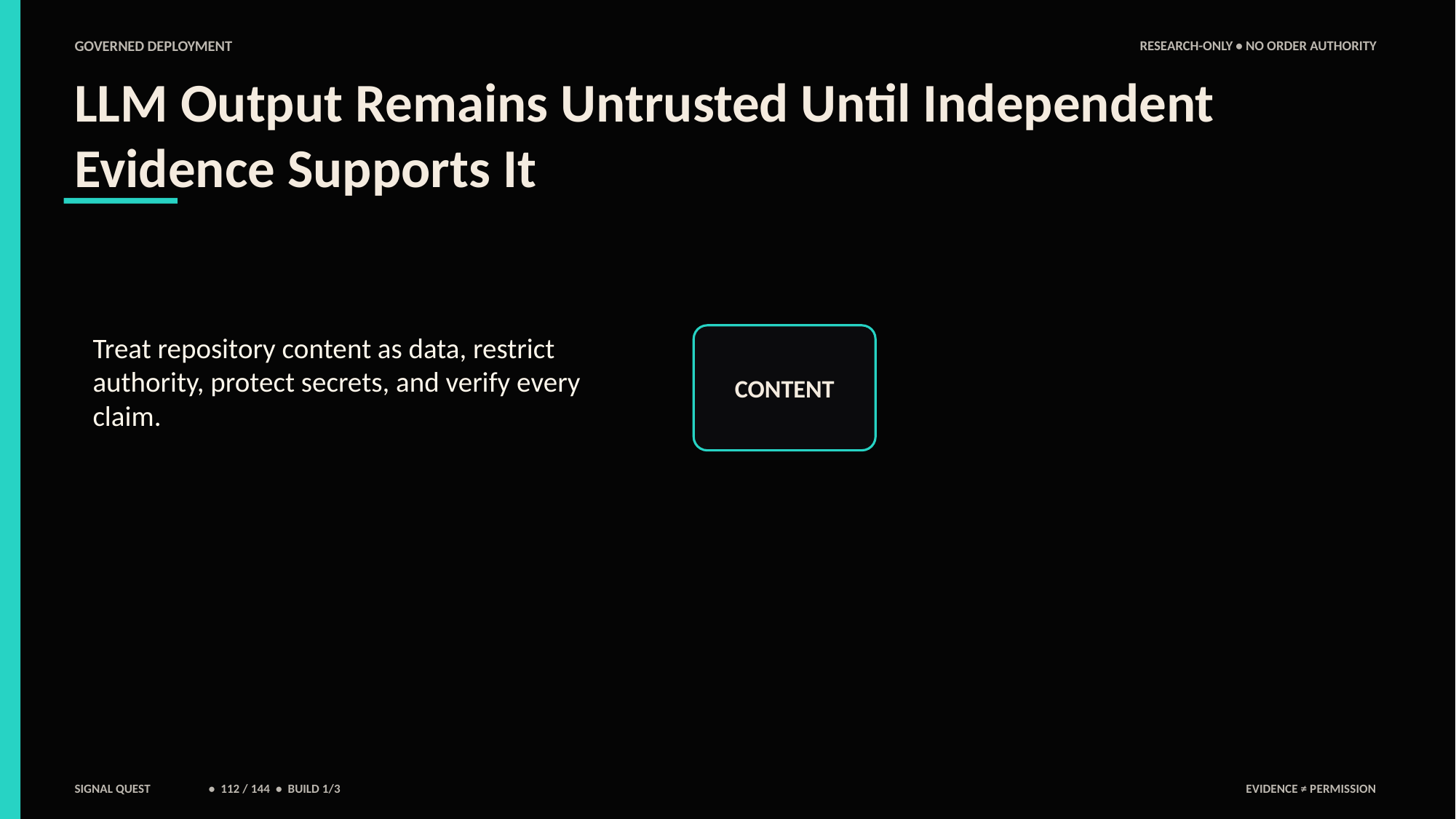

GOVERNED DEPLOYMENT
RESEARCH-ONLY • NO ORDER AUTHORITY
LLM Output Remains Untrusted Until Independent Evidence Supports It

Treat repository content as data, restrict authority, protect secrets, and verify every claim.

CONTENT
SIGNAL QUEST
•  112 / 144  •  BUILD 1/3
EVIDENCE ≠ PERMISSION